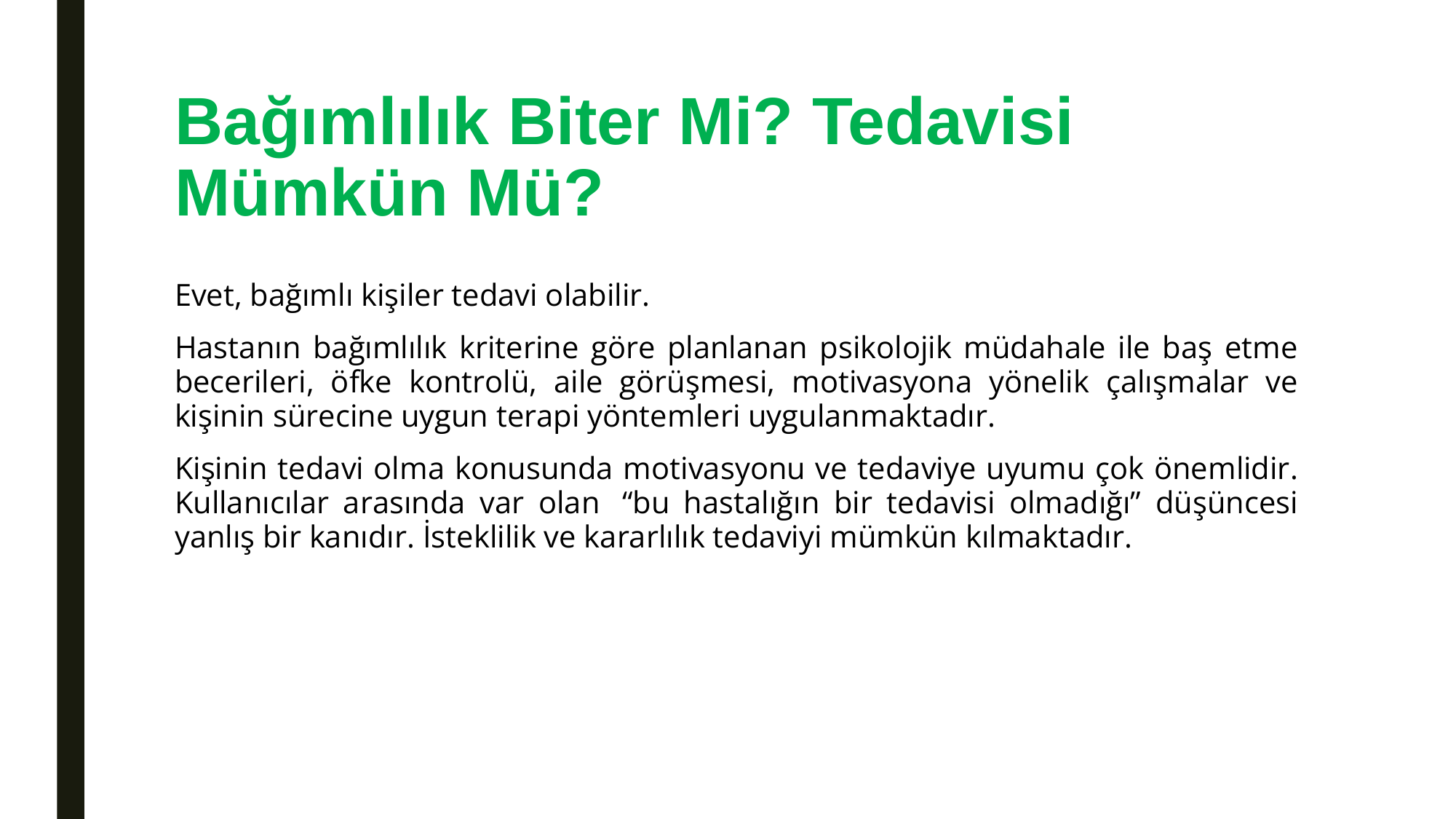

# Bağımlılık Biter Mi? Tedavisi Mümkün Mü?
Evet, bağımlı kişiler tedavi olabilir.
Hastanın bağımlılık kriterine göre planlanan psikolojik müdahale ile baş etme becerileri, öfke kontrolü, aile görüşmesi, motivasyona yönelik çalışmalar ve kişinin sürecine uygun terapi yöntemleri uygulanmaktadır.
Kişinin tedavi olma konusunda motivasyonu ve tedaviye uyumu çok önemlidir. Kullanıcılar arasında var olan  “bu hastalığın bir tedavisi olmadığı” düşüncesi yanlış bir kanıdır. İsteklilik ve kararlılık tedaviyi mümkün kılmaktadır.